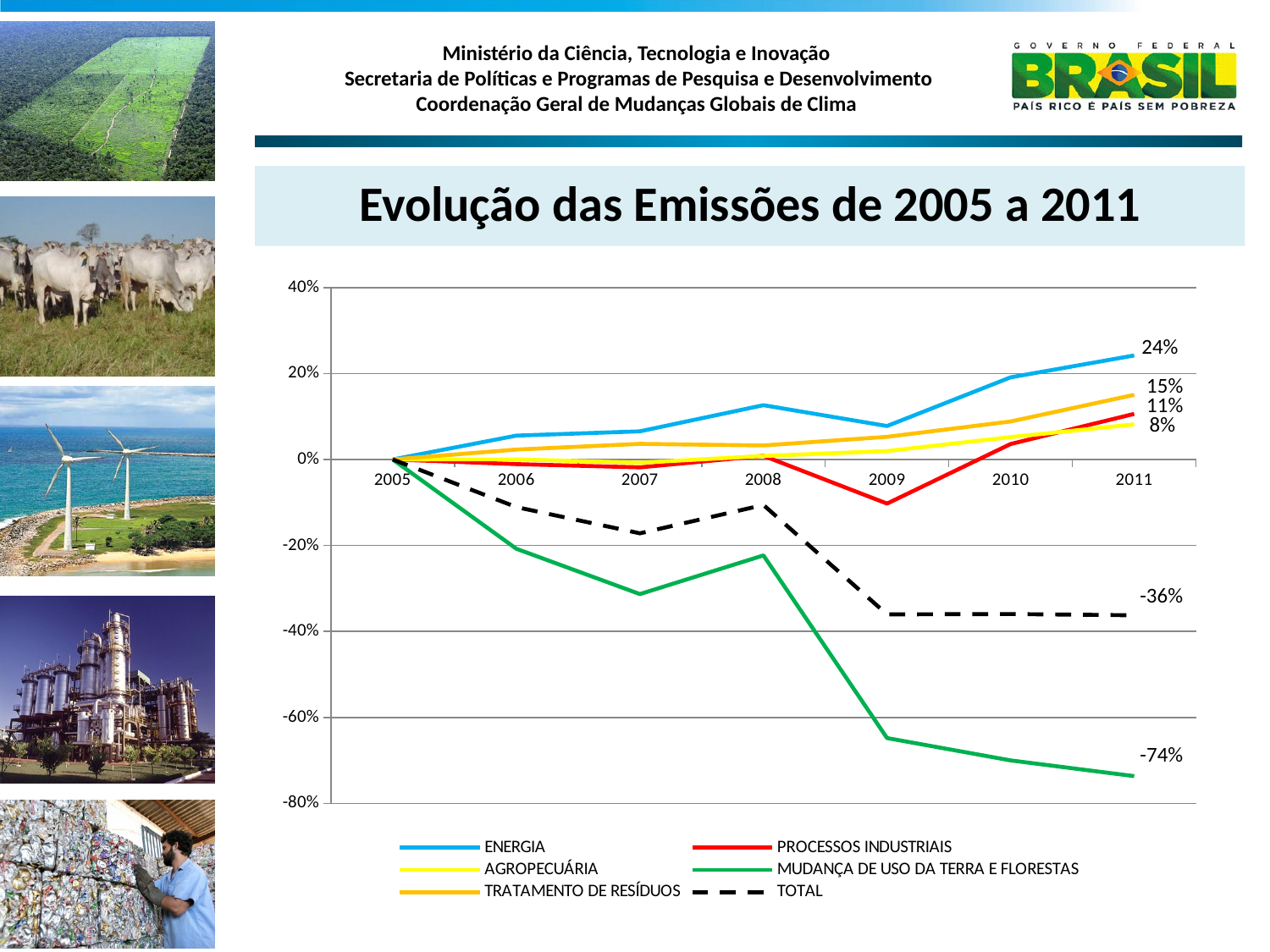

Evolução das Emissões de 2005 a 2011

### Chart

| Category | ENERGIA | PROCESSOS INDUSTRIAIS | AGROPECUÁRIA | MUDANÇA DE USO DA TERRA E FLORESTAS | TRATAMENTO DE RESÍDUOS | TOTAL |
|---|---|---|---|---|---|---|
| 2005 | 0.0 | 0.0 | 0.0 | 0.0 | 0.0 | 0.0 |
| 2006 | 0.055525216094152396 | -0.010765657118544825 | 0.0003230048153572973 | -0.2076292562308435 | 0.023085791988098903 | -0.11077641609841771 |
| 2007 | 0.06552282757287942 | -0.01825740318153124 | -0.007484329349582652 | -0.3132240309669414 | 0.036339426536950103 | -0.17171445647554096 |
| 2008 | 0.1262915661954953 | 0.008523142248780369 | 0.008227071574825828 | -0.2231852357083196 | 0.03259190754076435 | -0.10584032639544128 |
| 2009 | 0.07778338822823727 | -0.10263835781902608 | 0.01961814314687227 | -0.6480768221695445 | 0.052767845994556195 | -0.3603657879520392 |
| 2010 | 0.19099313771707815 | 0.03601310984600126 | 0.051969937788122866 | -0.700045224508266 | 0.08837200153654035 | -0.3595587227962568 |
| 2011 | 0.24196170928993088 | 0.10606085706796065 | 0.08171320413497818 | -0.7366681020448747 | 0.15040004971678878 | -0.3625064681632839 |
24%

15%
11%
8%
-36%
-74%